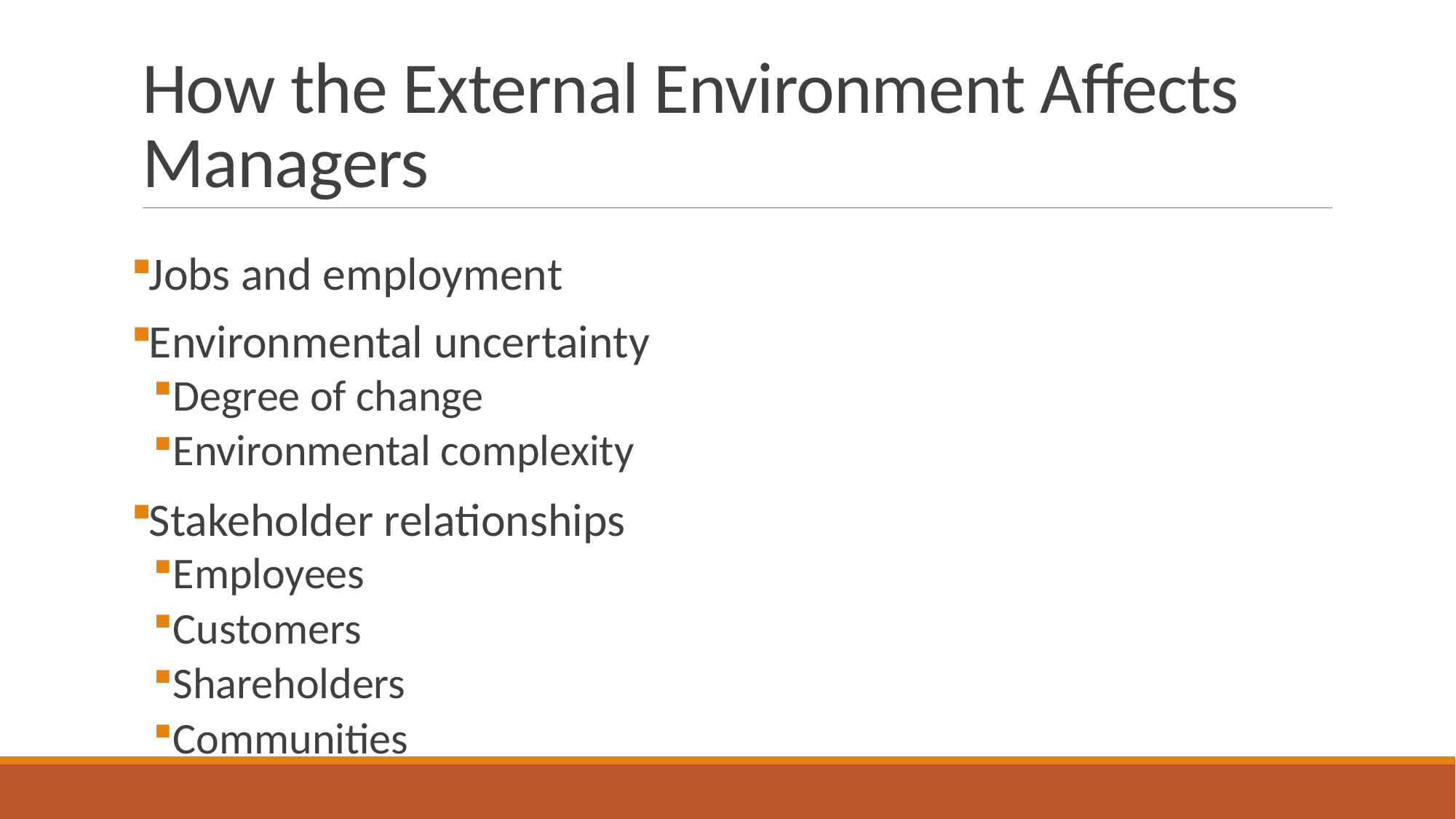

# How the External Environment Affects Managers
Jobs and employment
Environmental uncertainty
Degree of change
Environmental complexity
Stakeholder relationships
Employees
Customers
Shareholders
Communities